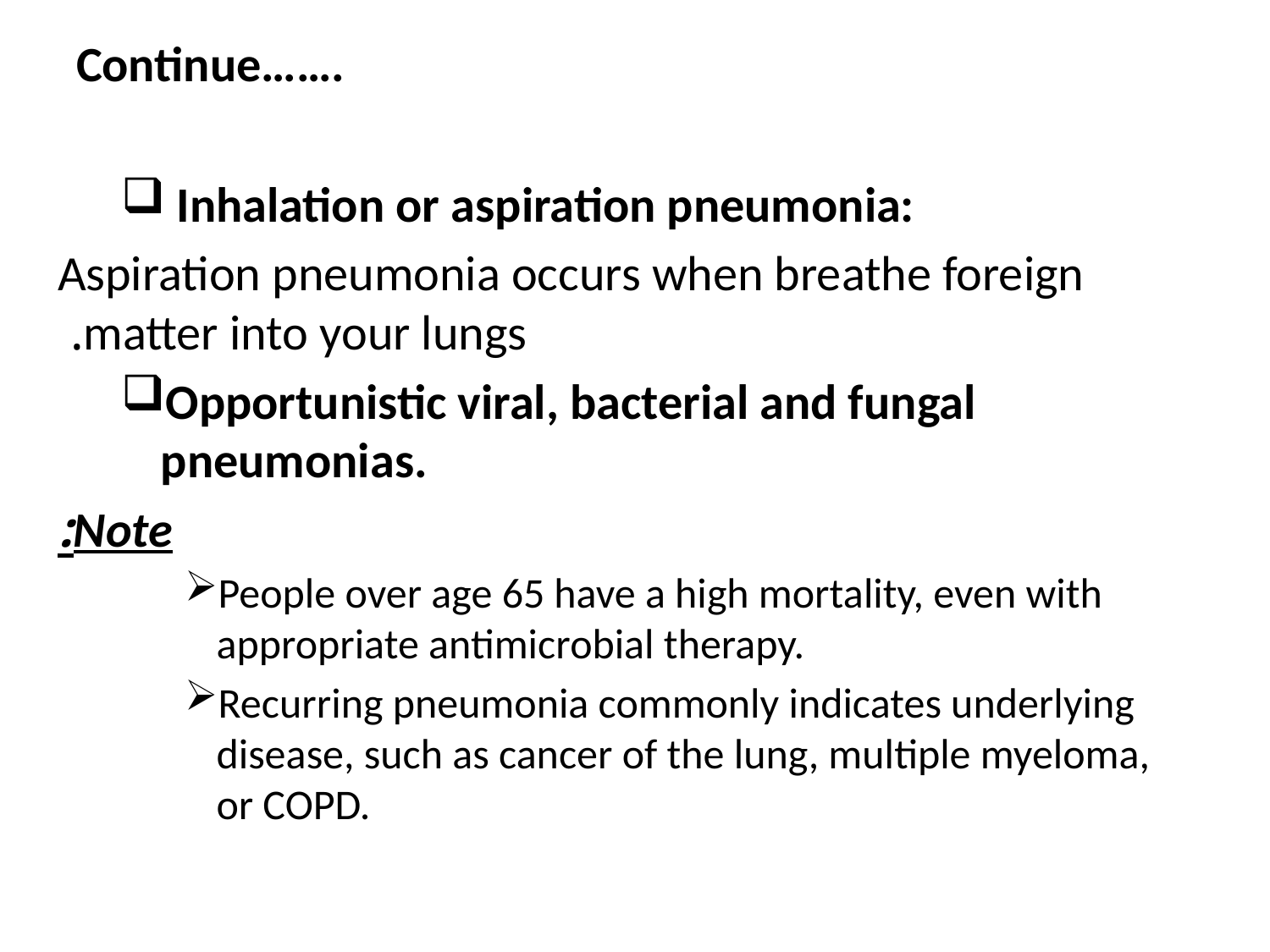

# Continue…….
 Inhalation or aspiration pneumonia:
Aspiration pneumonia occurs when breathe foreign matter into your lungs.
Opportunistic viral, bacterial and fungal pneumonias.
Note:
People over age 65 have a high mortality, even with appropriate antimicrobial therapy.
Recurring pneumonia commonly indicates underlying disease, such as cancer of the lung, multiple myeloma, or COPD.